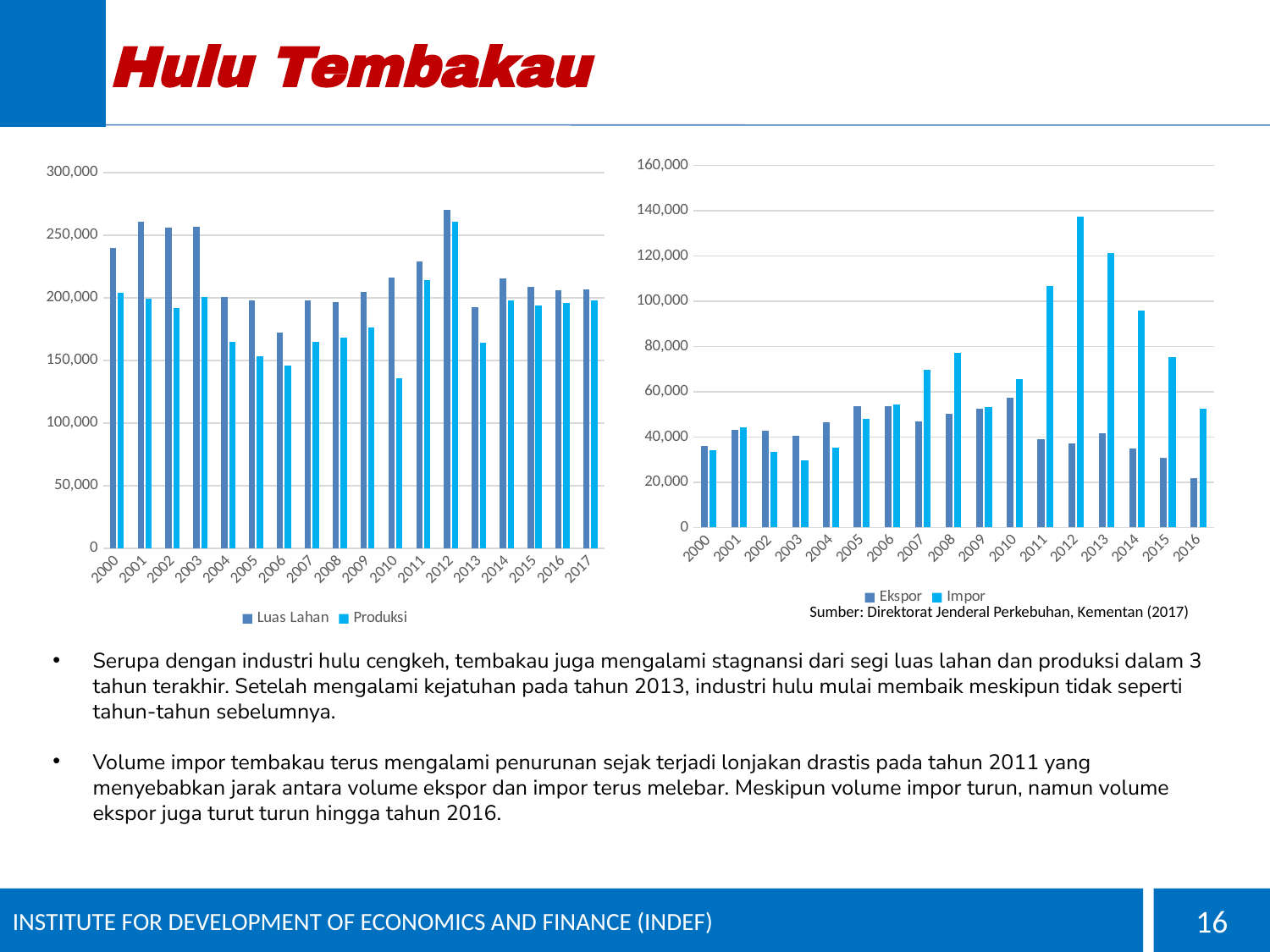

Hulu Tembakau

### Chart

| Category | Ekspor | Impor |
|---|---|---|
| 2000 | 35957.0 | 34248.0 |
| 2001 | 43030.0 | 44346.0 |
| 2002 | 42686.0 | 33289.0 |
| 2003 | 40638.0 | 29579.0 |
| 2004 | 46463.0 | 35171.0 |
| 2005 | 53729.0 | 48142.0 |
| 2006 | 53729.0 | 54514.0 |
| 2007 | 46834.0 | 69742.0 |
| 2008 | 50269.0 | 77302.0 |
| 2009 | 52515.0 | 53199.0 |
| 2010 | 57408.0 | 65685.0 |
| 2011 | 38905.0 | 106570.0 |
| 2012 | 37110.0 | 137426.0 |
| 2013 | 41765.0 | 121218.0 |
| 2014 | 35009.0 | 95732.0 |
| 2015 | 30675.0 | 75353.0 |
| 2016 | 21933.0 | 52482.0 |

### Chart

| Category | Luas Lahan | Produksi |
|---|---|---|
| 2000 | 239737.0 | 204329.0 |
| 2001 | 260738.0 | 199103.0 |
| 2002 | 256081.0 | 192082.0 |
| 2003 | 256801.0 | 200875.0 |
| 2004 | 200973.0 | 165108.0 |
| 2005 | 198212.0 | 153470.0 |
| 2006 | 172234.0 | 146265.0 |
| 2007 | 198054.0 | 164851.0 |
| 2008 | 196627.0 | 168037.0 |
| 2009 | 204450.0 | 176510.0 |
| 2010 | 216271.0 | 135678.0 |
| 2011 | 228770.0 | 214524.0 |
| 2012 | 270290.0 | 260818.0 |
| 2013 | 192809.0 | 164447.0 |
| 2014 | 215865.0 | 198301.0 |
| 2015 | 209095.0 | 193790.0 |
| 2016 | 206337.0 | 196154.0 |
| 2017 | 206514.0 | 198296.0 |
Sumber: Direktorat Jenderal Perkebuhan, Kementan (2017)
Serupa dengan industri hulu cengkeh, tembakau juga mengalami stagnansi dari segi luas lahan dan produksi dalam 3 tahun terakhir. Setelah mengalami kejatuhan pada tahun 2013, industri hulu mulai membaik meskipun tidak seperti tahun-tahun sebelumnya.

Volume impor tembakau terus mengalami penurunan sejak terjadi lonjakan drastis pada tahun 2011 yang menyebabkan jarak antara volume ekspor dan impor terus melebar. Meskipun volume impor turun, namun volume ekspor juga turut turun hingga tahun 2016.
INSTITUTE FOR DEVELOPMENT OF ECONOMICS AND FINANCE (INDEF)
16